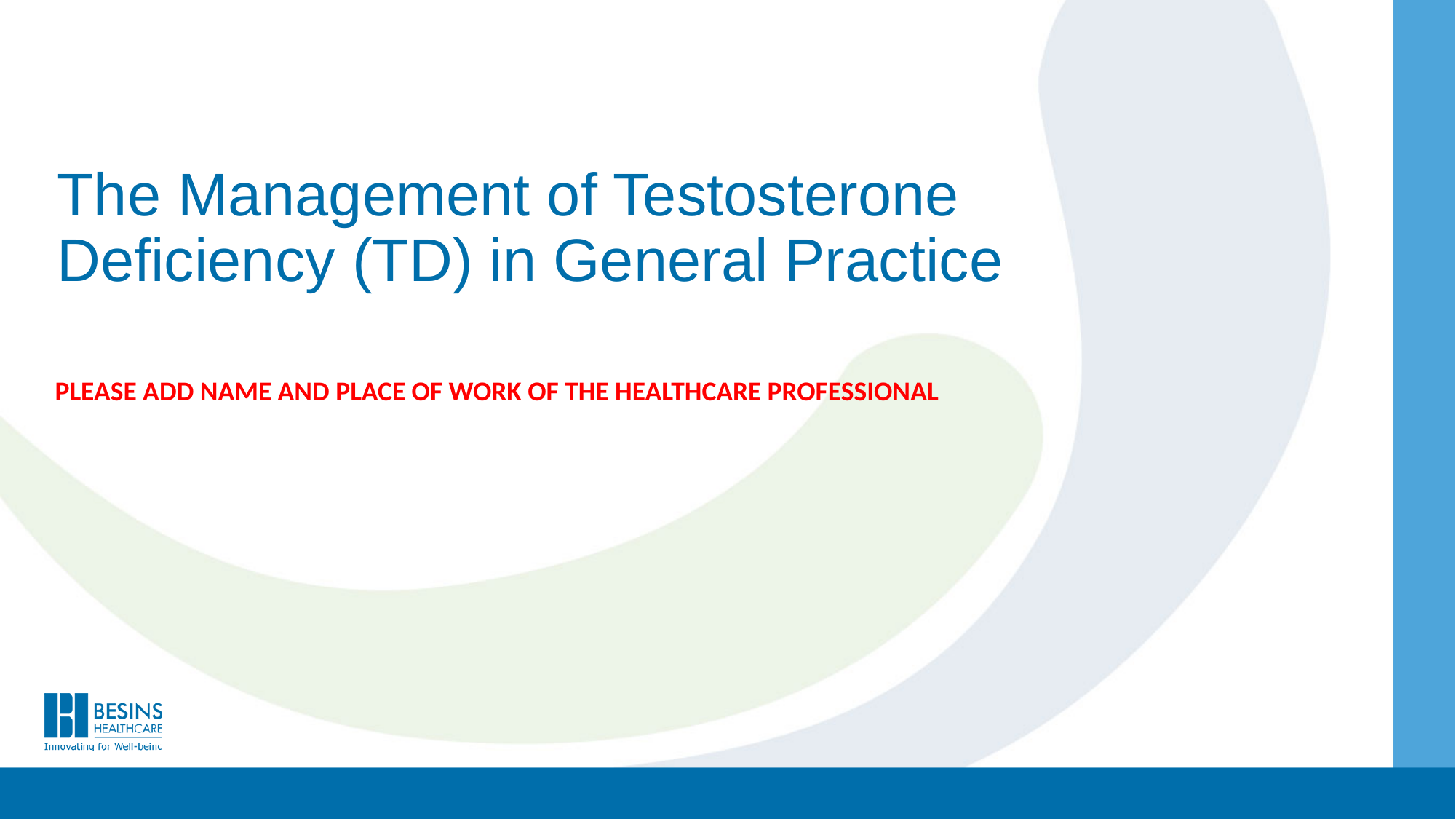

# The Management of Testosterone Deficiency (TD) in General Practice
PLEASE ADD NAME AND PLACE OF WORK OF THE HEALTHCARE PROFESSIONAL